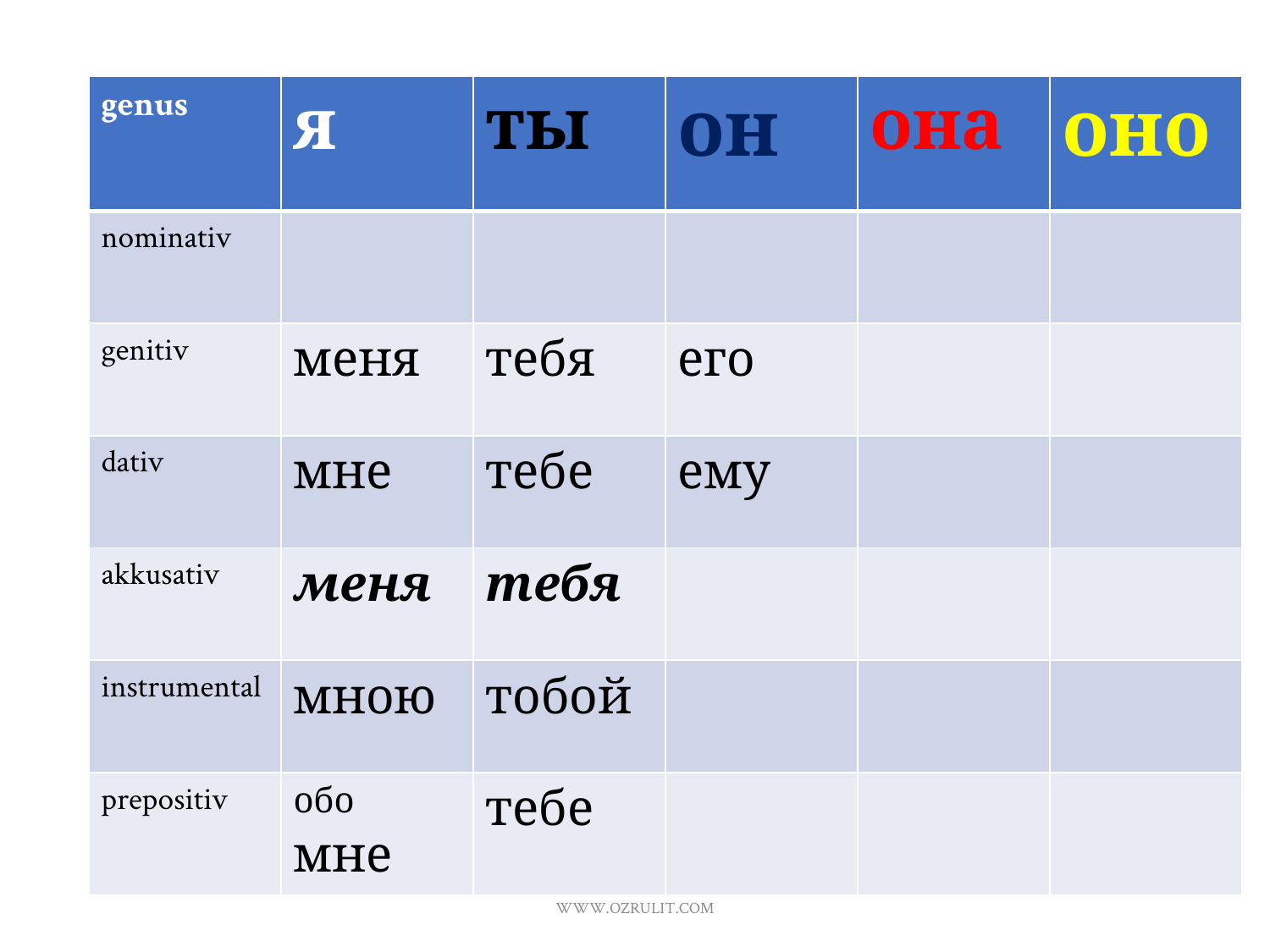

| genus | я | ты | он | она | оно |
| --- | --- | --- | --- | --- | --- |
| nominativ |  |  |  |  |  |
| genitiv | меня | тебя | его |  |  |
| dativ | мне | тебе | ему |  |  |
| akkusativ | меня | тебя |  |  |  |
| instrumental | мною | тобой |  |  |  |
| prepositiv | обо мне | тебе |  |  |  |
WWW.OZRULIT.COM